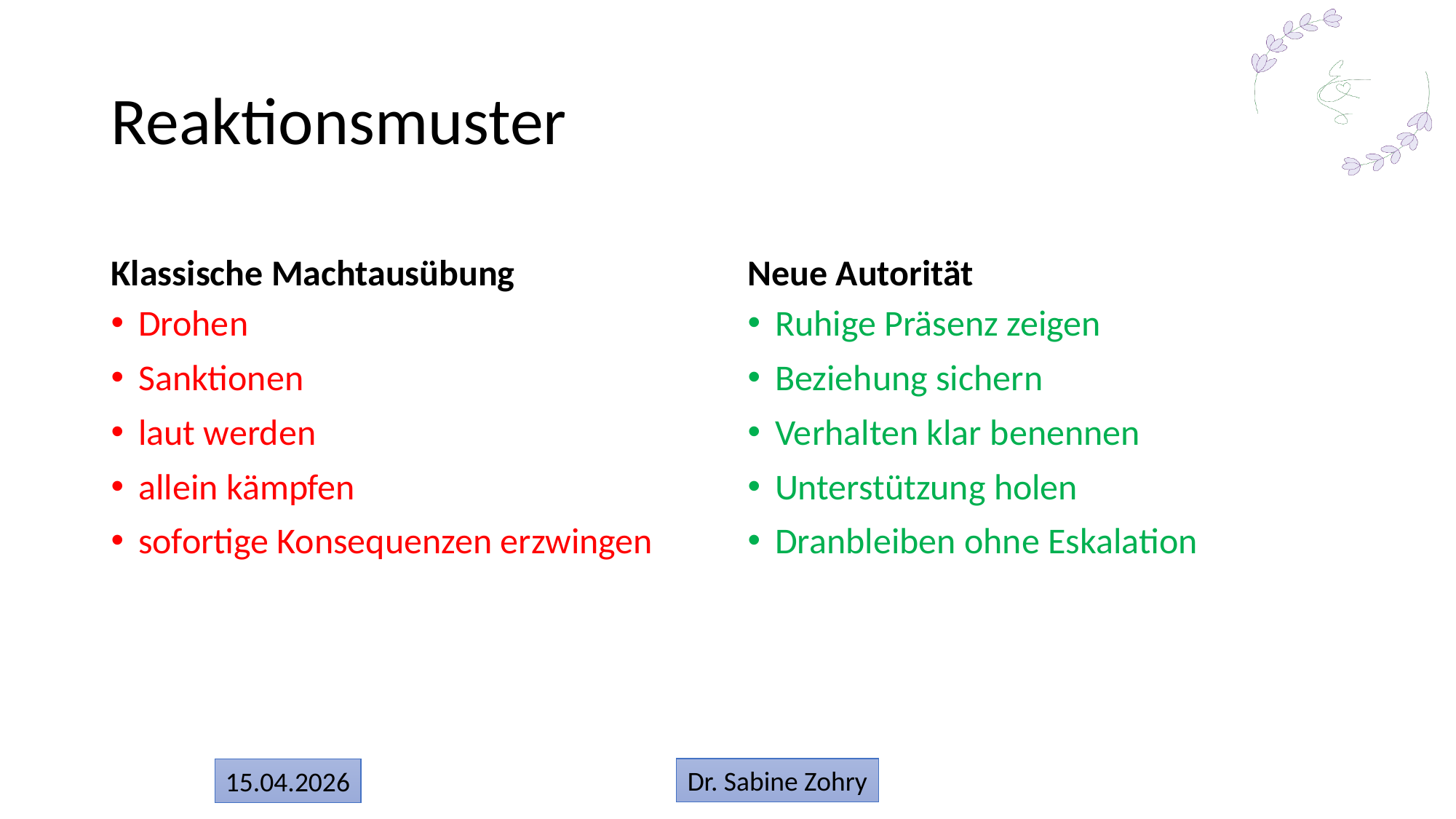

# Reaktionsmuster
Klassische Machtausübung
Neue Autorität
Drohen
Sanktionen
laut werden
allein kämpfen
sofortige Konsequenzen erzwingen
Ruhige Präsenz zeigen
Beziehung sichern
Verhalten klar benennen
Unterstützung holen
Dranbleiben ohne Eskalation